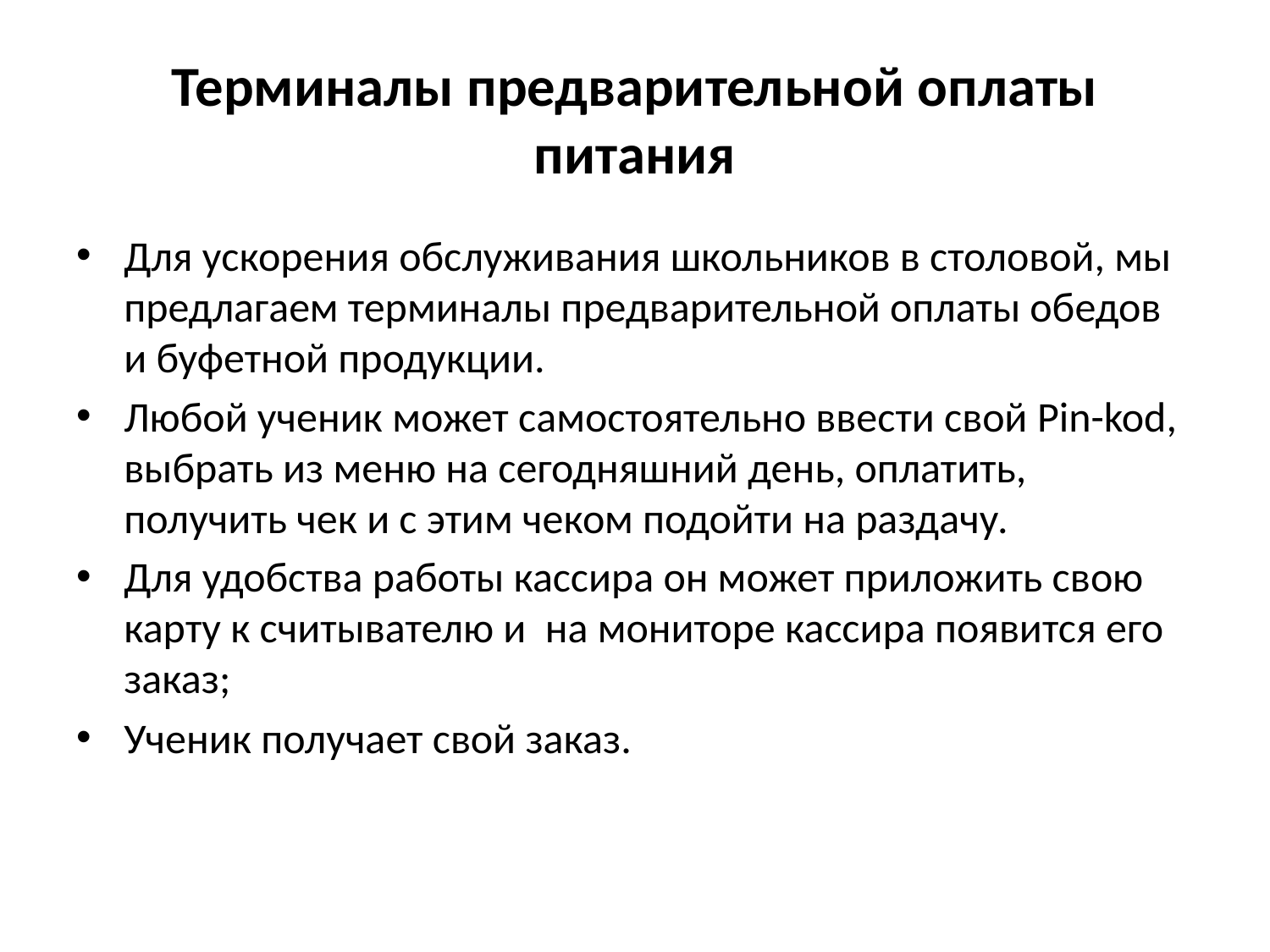

# Терминалы предварительной оплаты питания
Для ускорения обслуживания школьников в столовой, мы предлагаем терминалы предварительной оплаты обедов и буфетной продукции.
Любой ученик может самостоятельно ввести свой Pin-kod, выбрать из меню на сегодняшний день, оплатить, получить чек и с этим чеком подойти на раздачу.
Для удобства работы кассира он может приложить свою карту к считывателю и  на мониторе кассира появится его заказ;
Ученик получает свой заказ.